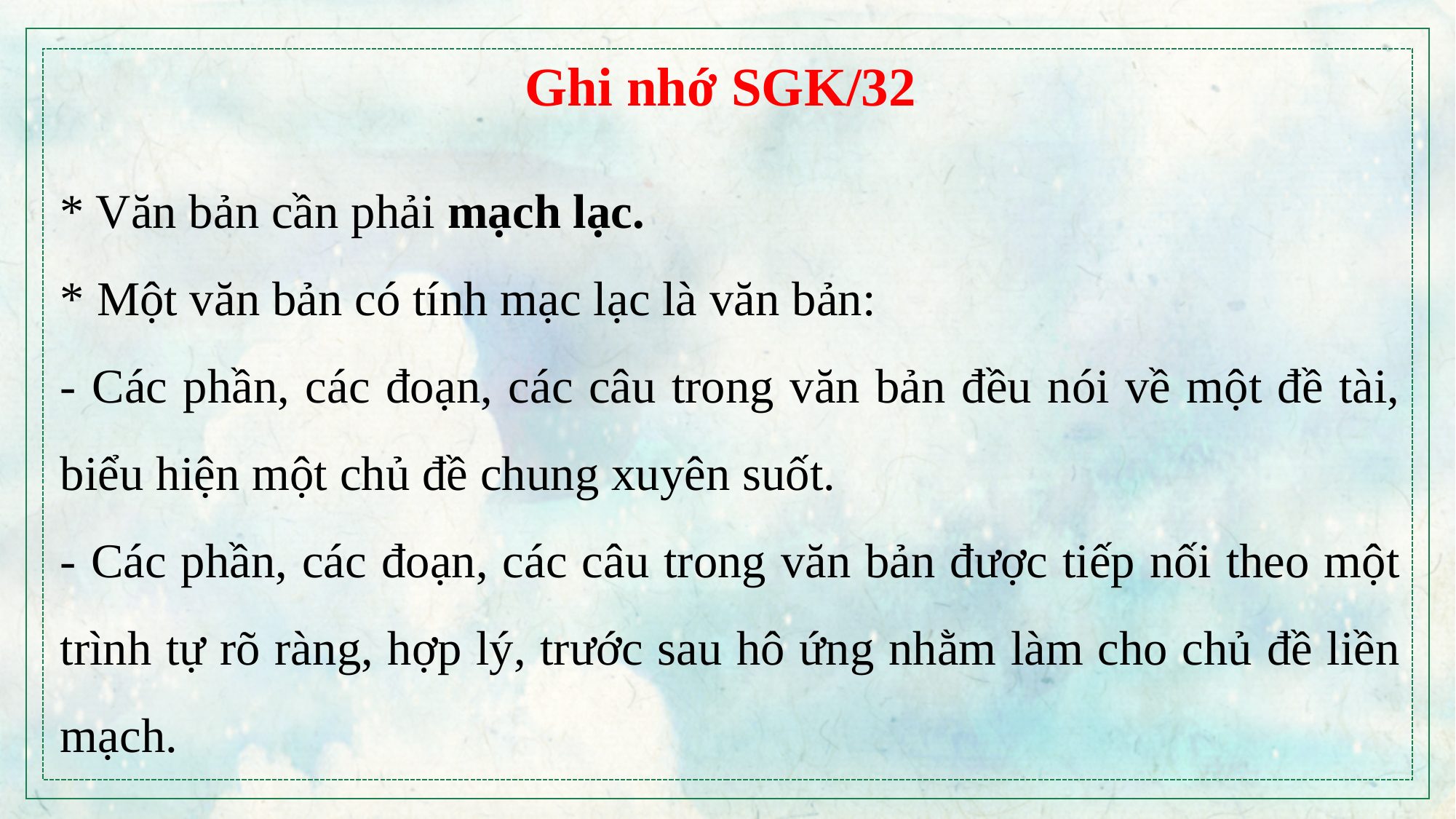

# Ghi nhớ SGK/32
* Văn bản cần phải mạch lạc.
* Một văn bản có tính mạc lạc là văn bản:
- Các phần, các đoạn, các câu trong văn bản đều nói về một đề tài, biểu hiện một chủ đề chung xuyên suốt.
- Các phần, các đoạn, các câu trong văn bản được tiếp nối theo một trình tự rõ ràng, hợp lý, trước sau hô ứng nhằm làm cho chủ đề liền mạch.